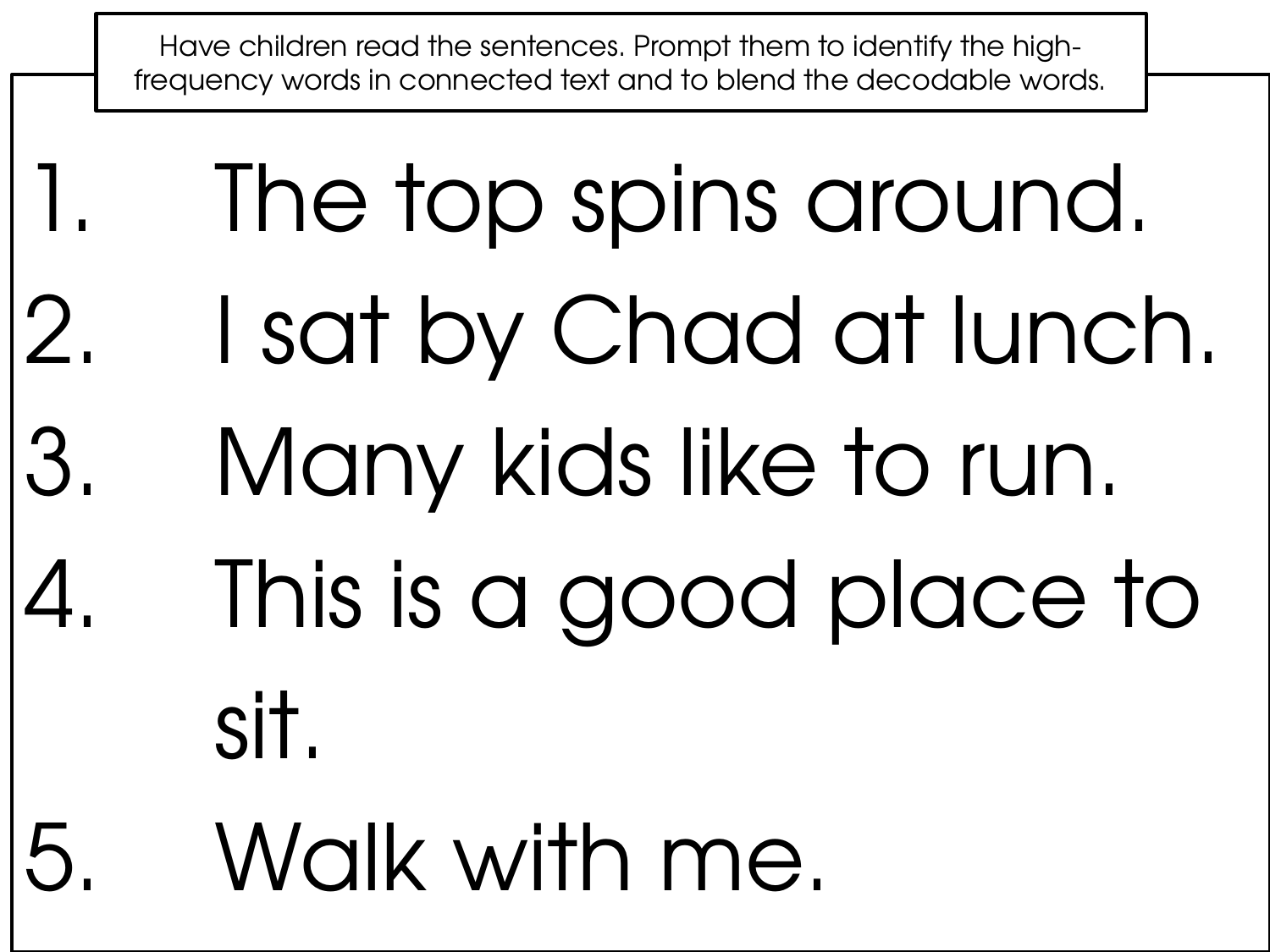

Have children read the sentences. Prompt them to identify the high-frequency words in connected text and to blend the decodable words.

The top spins around.
I sat by Chad at lunch.
Many kids like to run.
This is a good place to sit.
Walk with me.